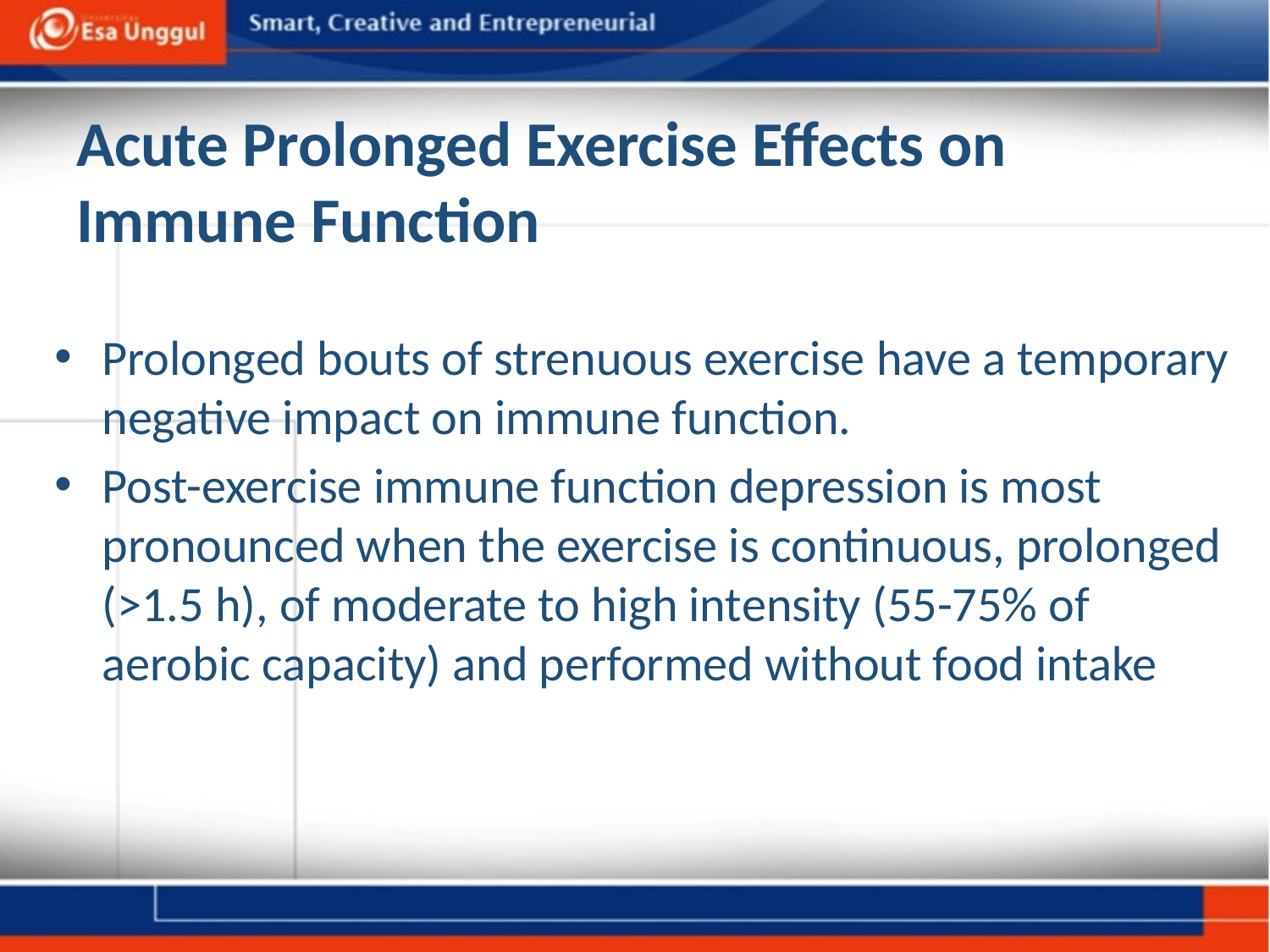

# Acute Prolonged Exercise Effects on Immune Function
Prolonged bouts of strenuous exercise have a temporary negative impact on immune function.
Post-exercise immune function depression is most pronounced when the exercise is continuous, prolonged (>1.5 h), of moderate to high intensity (55-75% of aerobic capacity) and performed without food intake